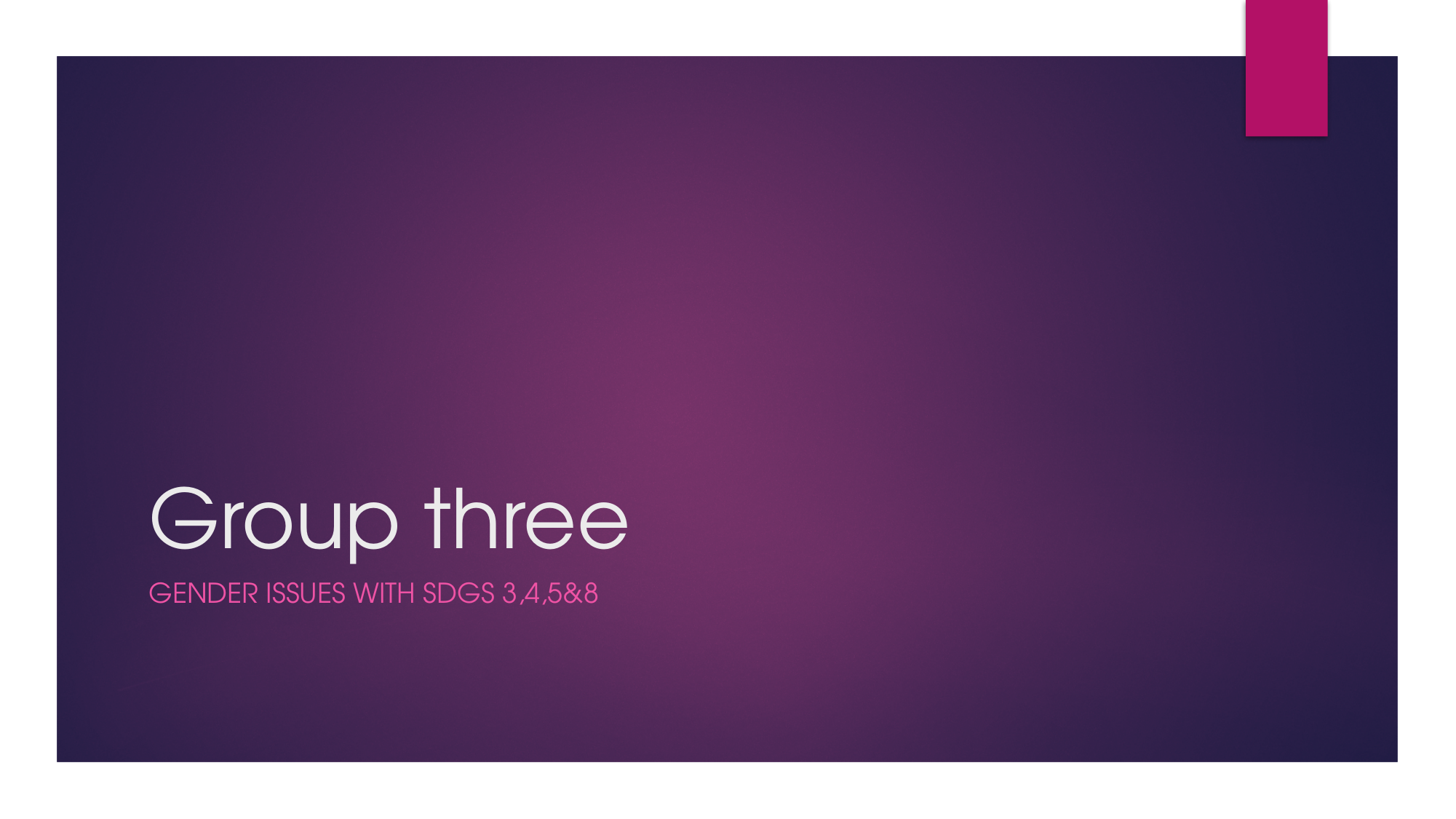

# Group three
Gender Issues with SDGs 3,4,5&8